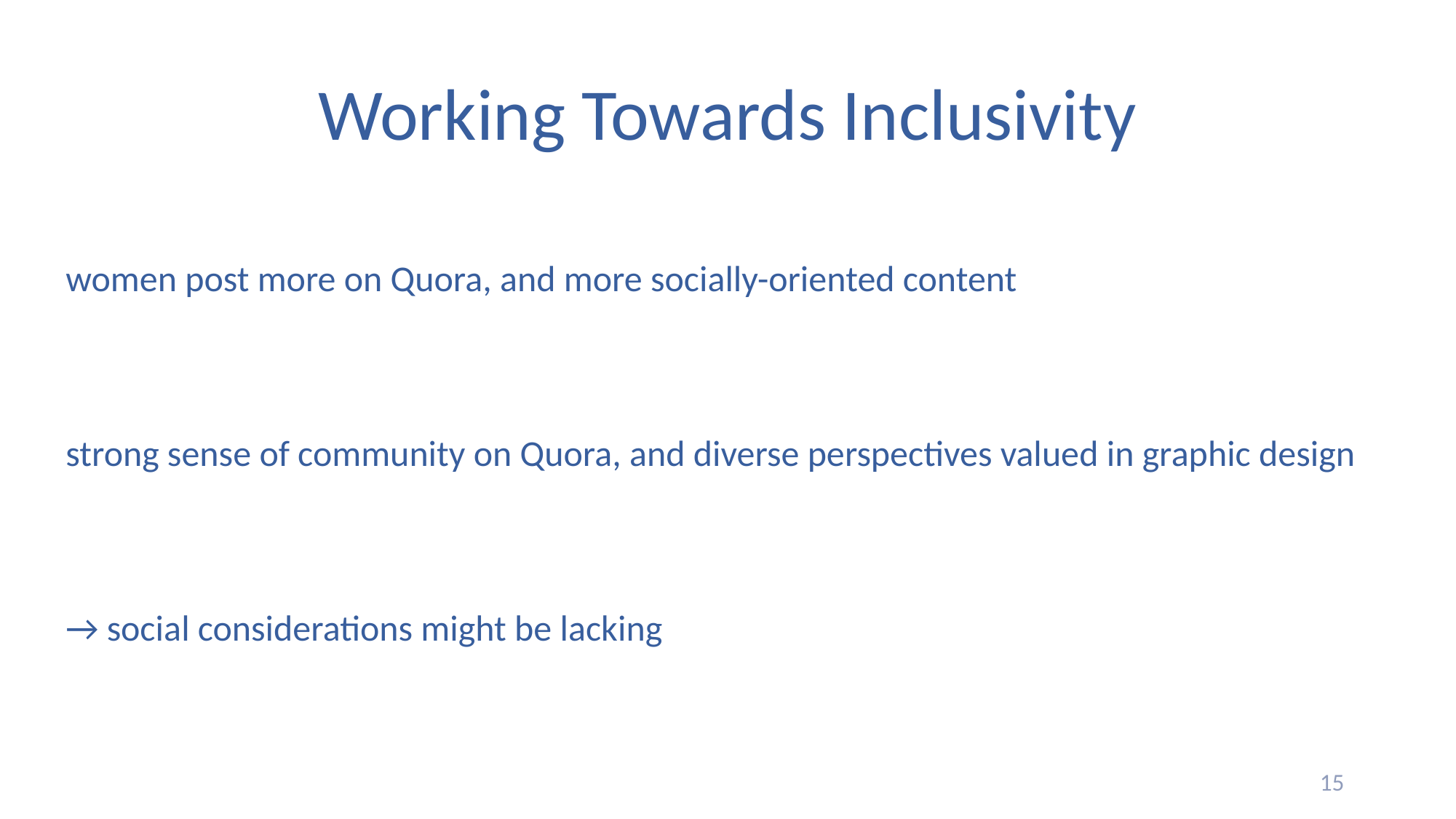

# Working Towards Inclusivity

women post more on Quora, and more socially-oriented content

strong sense of community on Quora, and diverse perspectives valued in graphic design

→ social considerations might be lacking
15